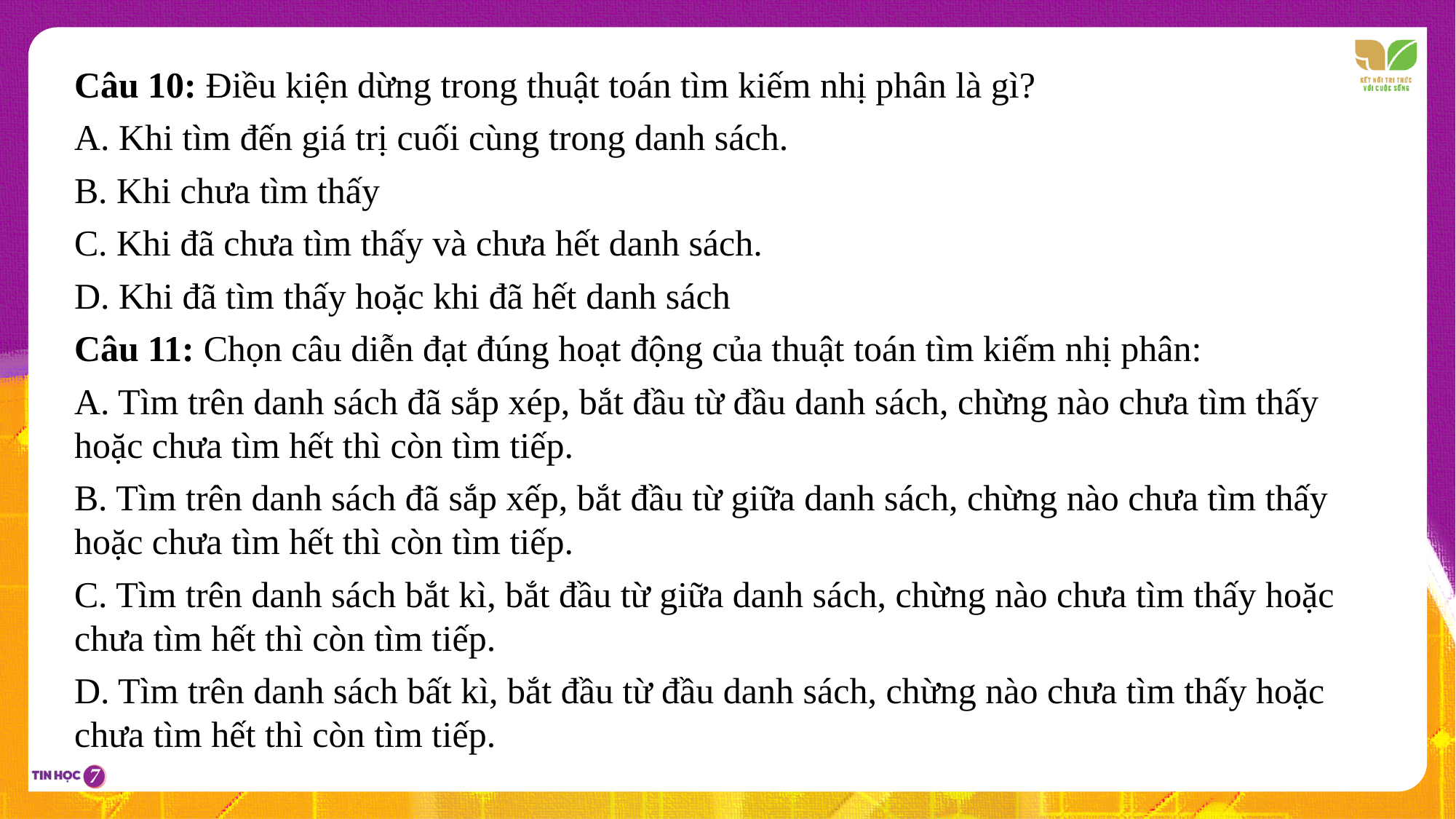

Câu 10: Điều kiện dừng trong thuật toán tìm kiếm nhị phân là gì?
A. Khi tìm đến giá trị cuối cùng trong danh sách.
B. Khi chưa tìm thấy
C. Khi đã chưa tìm thấy và chưa hết danh sách.
D. Khi đã tìm thấy hoặc khi đã hết danh sách
Câu 11: Chọn câu diễn đạt đúng hoạt động của thuật toán tìm kiếm nhị phân:
A. Tìm trên danh sách đã sắp xép, bắt đầu từ đầu danh sách, chừng nào chưa tìm thấy hoặc chưa tìm hết thì còn tìm tiếp.
B. Tìm trên danh sách đã sắp xếp, bắt đầu từ giữa danh sách, chừng nào chưa tìm thấy hoặc chưa tìm hết thì còn tìm tiếp.
C. Tìm trên danh sách bắt kì, bắt đầu từ giữa danh sách, chừng nào chưa tìm thấy hoặc chưa tìm hết thì còn tìm tiếp.
D. Tìm trên danh sách bất kì, bắt đầu từ đầu danh sách, chừng nào chưa tìm thấy hoặc chưa tìm hết thì còn tìm tiếp.